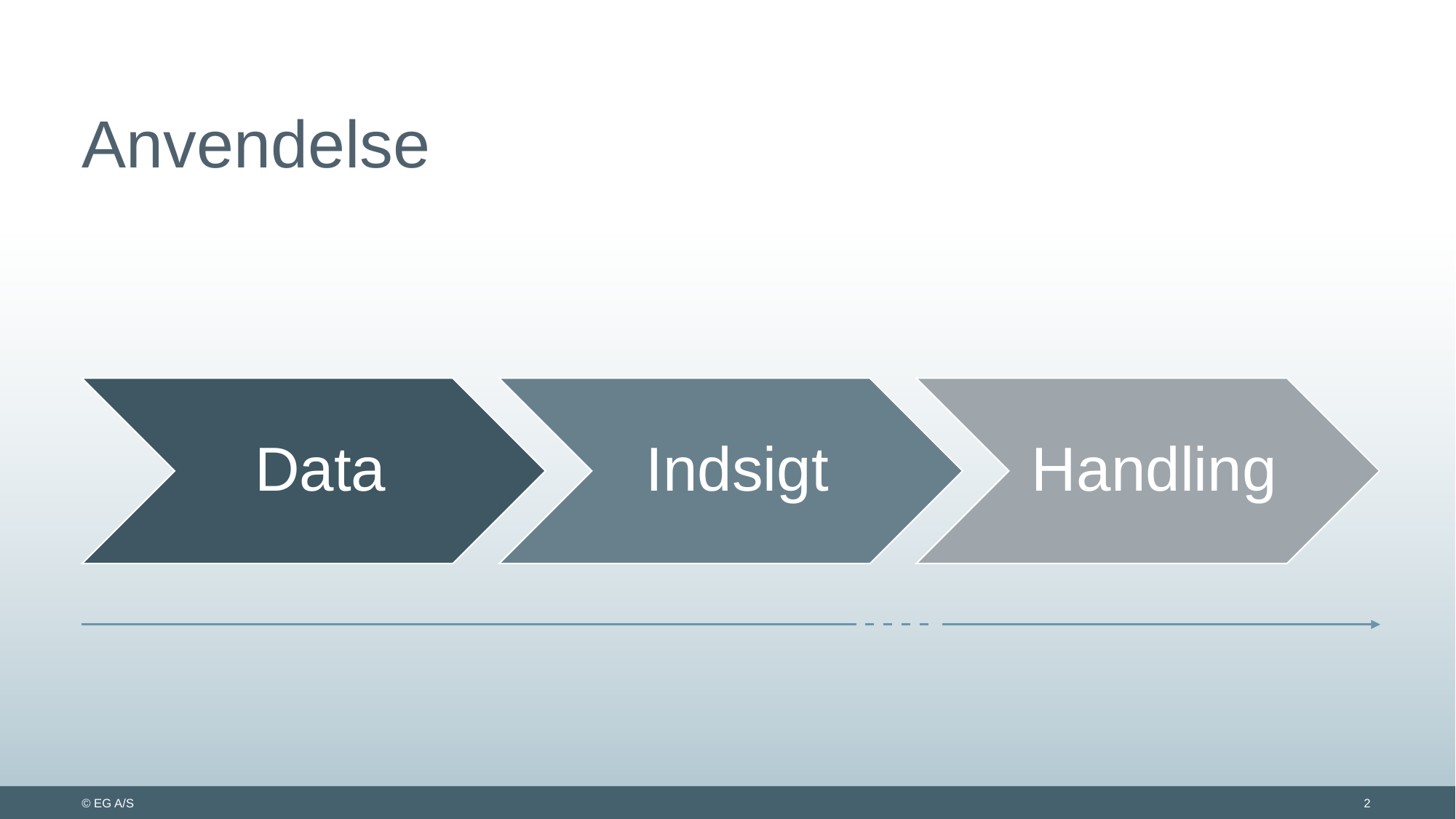

# Anvendelse
Data
Indsigt
Handling
© EG A/S
2